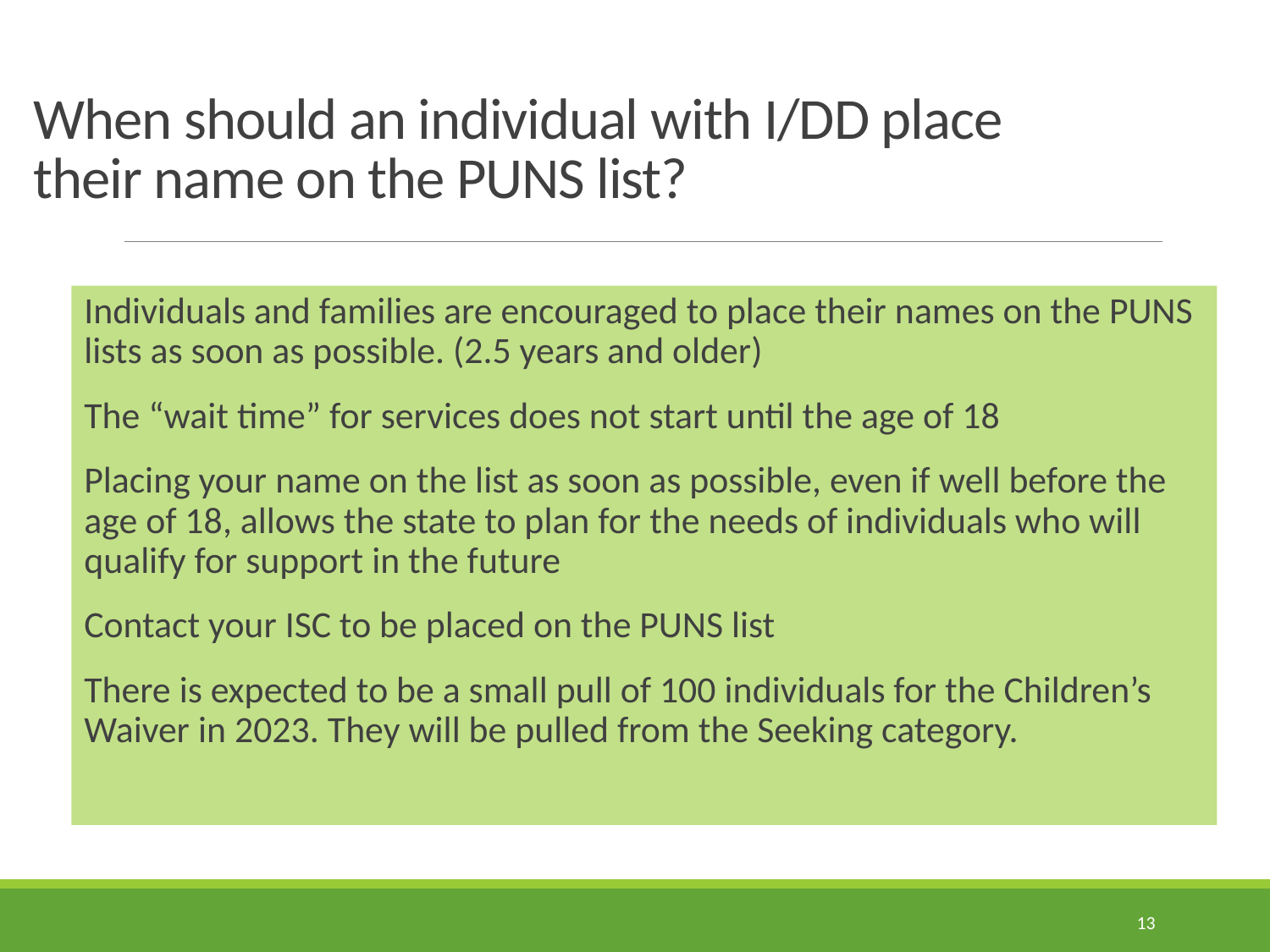

# When should an individual with I/DD place their name on the PUNS list?
Individuals and families are encouraged to place their names on the PUNS lists as soon as possible. (2.5 years and older)
The “wait time” for services does not start until the age of 18
Placing your name on the list as soon as possible, even if well before the age of 18, allows the state to plan for the needs of individuals who will qualify for support in the future
Contact your ISC to be placed on the PUNS list
There is expected to be a small pull of 100 individuals for the Children’s Waiver in 2023. They will be pulled from the Seeking category.
13